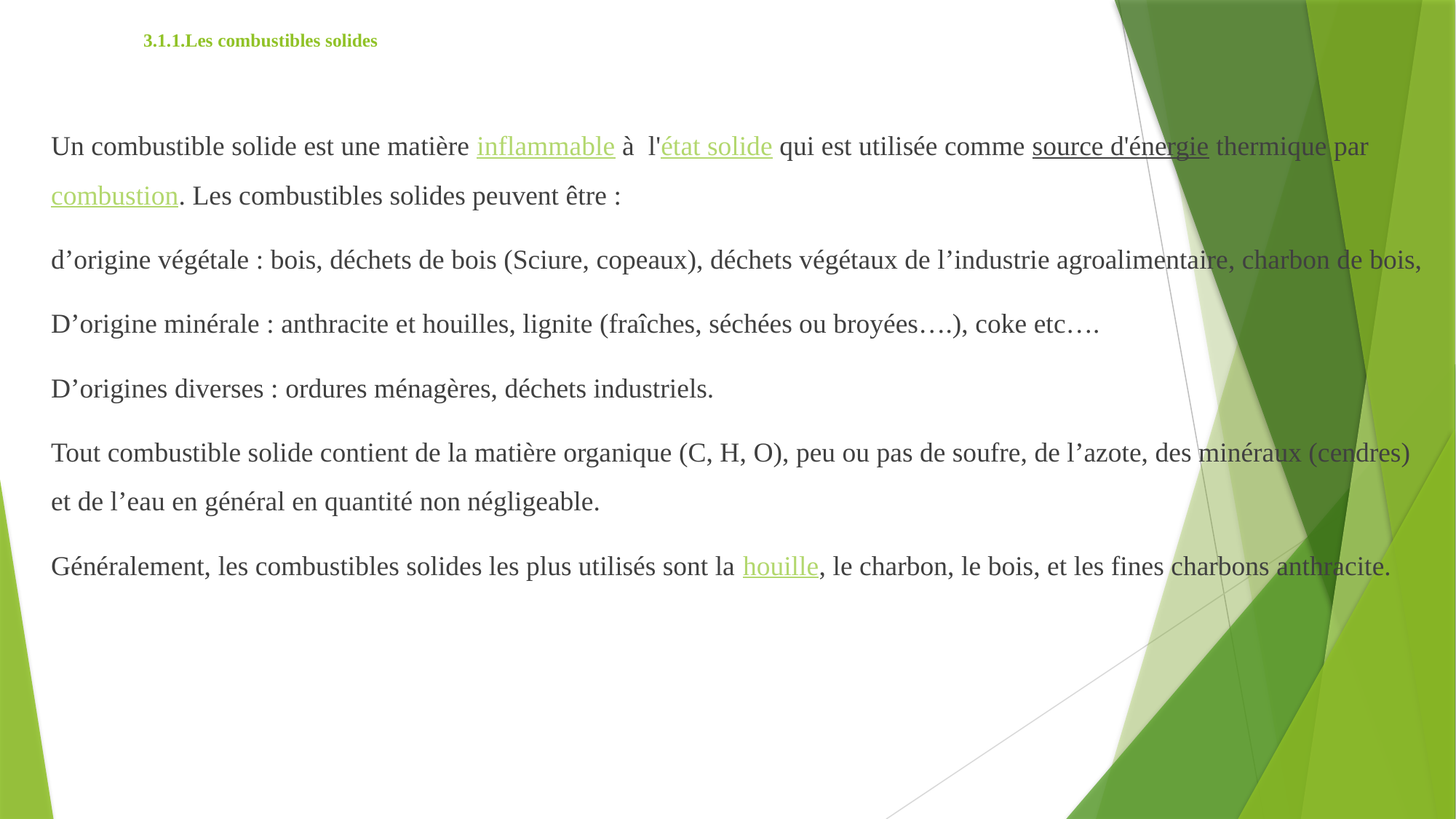

# 3.1.1.Les combustibles solides
Un combustible solide est une matière inflammable à  l'état solide qui est utilisée comme source d'énergie thermique par combustion. Les combustibles solides peuvent être :
d’origine végétale : bois, déchets de bois (Sciure, copeaux), déchets végétaux de l’industrie agroalimentaire, charbon de bois,
D’origine minérale : anthracite et houilles, lignite (fraîches, séchées ou broyées….), coke etc….
D’origines diverses : ordures ménagères, déchets industriels.
Tout combustible solide contient de la matière organique (C, H, O), peu ou pas de soufre, de l’azote, des minéraux (cendres) et de l’eau en général en quantité non négligeable.
Généralement, les combustibles solides les plus utilisés sont la houille, le charbon, le bois, et les fines charbons anthracite.